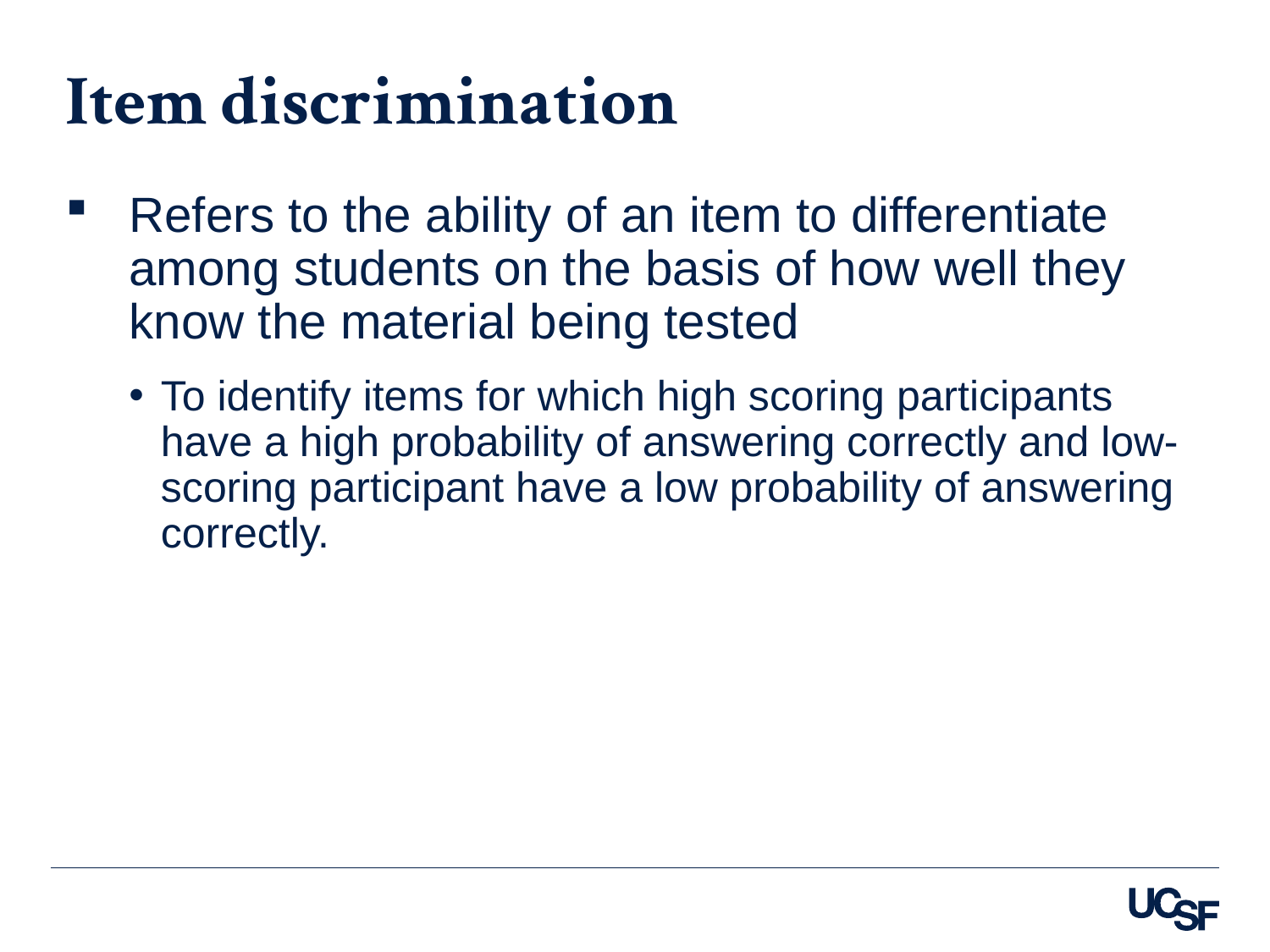

# Item discrimination
Refers to the ability of an item to differentiate among students on the basis of how well they know the material being tested
To identify items for which high scoring participants have a high probability of answering correctly and low-scoring participant have a low probability of answering correctly.